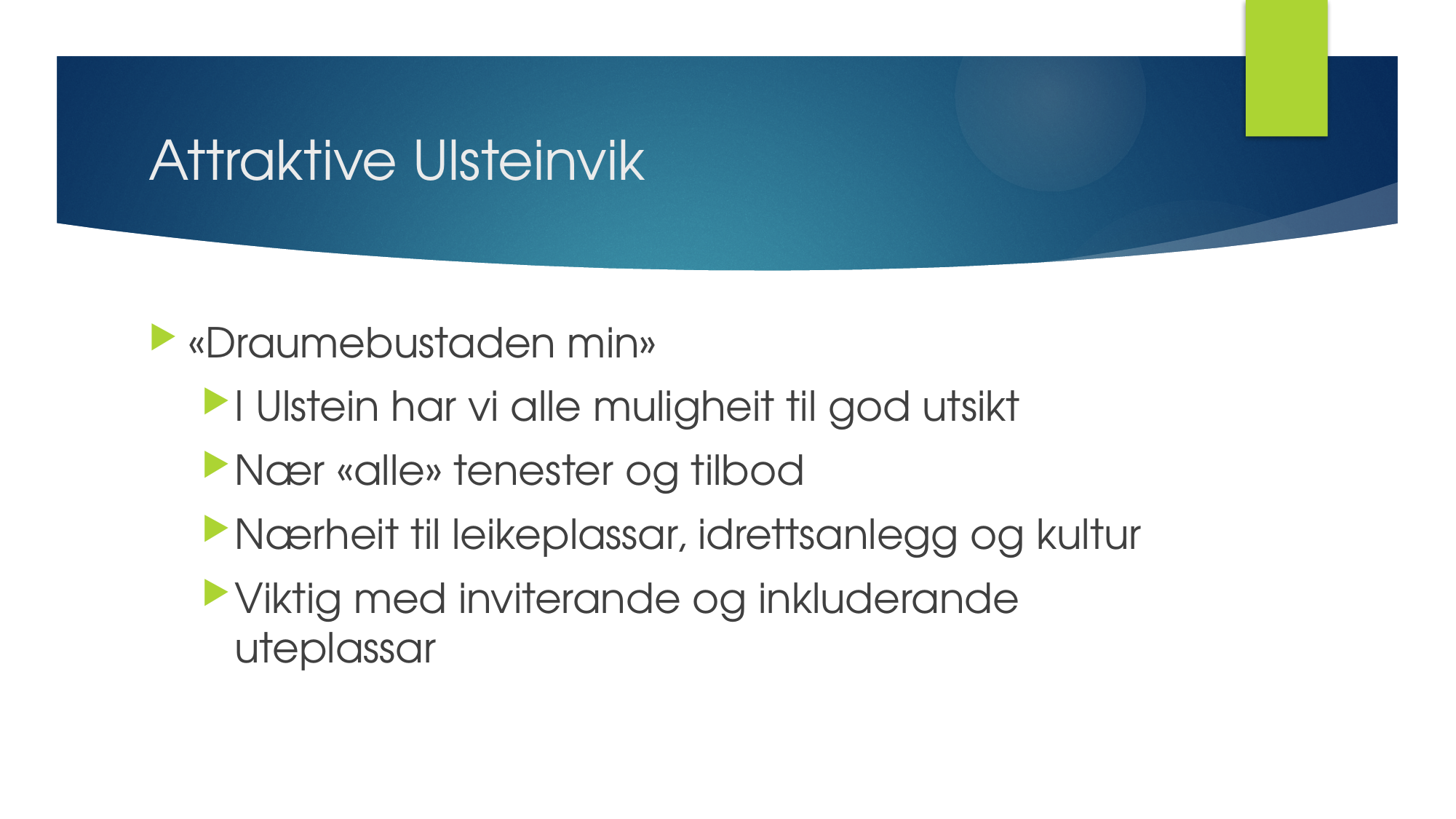

# Attraktive Ulsteinvik
«Draumebustaden min»
I Ulstein har vi alle muligheit til god utsikt
Nær «alle» tenester og tilbod
Nærheit til leikeplassar, idrettsanlegg og kultur
Viktig med inviterande og inkluderande uteplassar